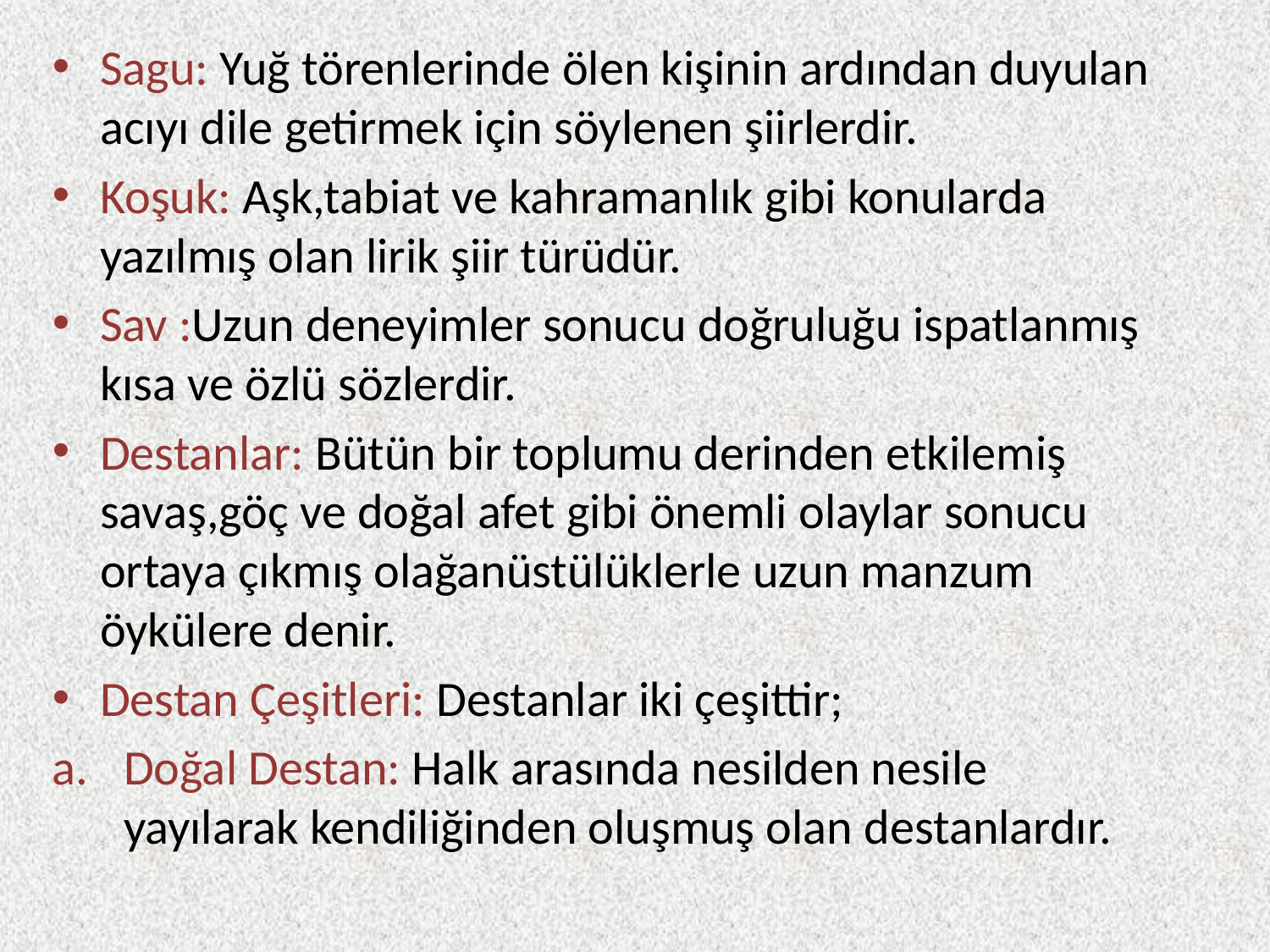

Sagu: Yuğ törenlerinde ölen kişinin ardından duyulan acıyı dile getirmek için söylenen şiirlerdir.
Koşuk: Aşk,tabiat ve kahramanlık gibi konularda yazılmış olan lirik şiir türüdür.
Sav :Uzun deneyimler sonucu doğruluğu ispatlanmış kısa ve özlü sözlerdir.
Destanlar: Bütün bir toplumu derinden etkilemiş savaş,göç ve doğal afet gibi önemli olaylar sonucu ortaya çıkmış olağanüstülüklerle uzun manzum öykülere denir.
Destan Çeşitleri: Destanlar iki çeşittir;
Doğal Destan: Halk arasında nesilden nesile yayılarak kendiliğinden oluşmuş olan destanlardır.